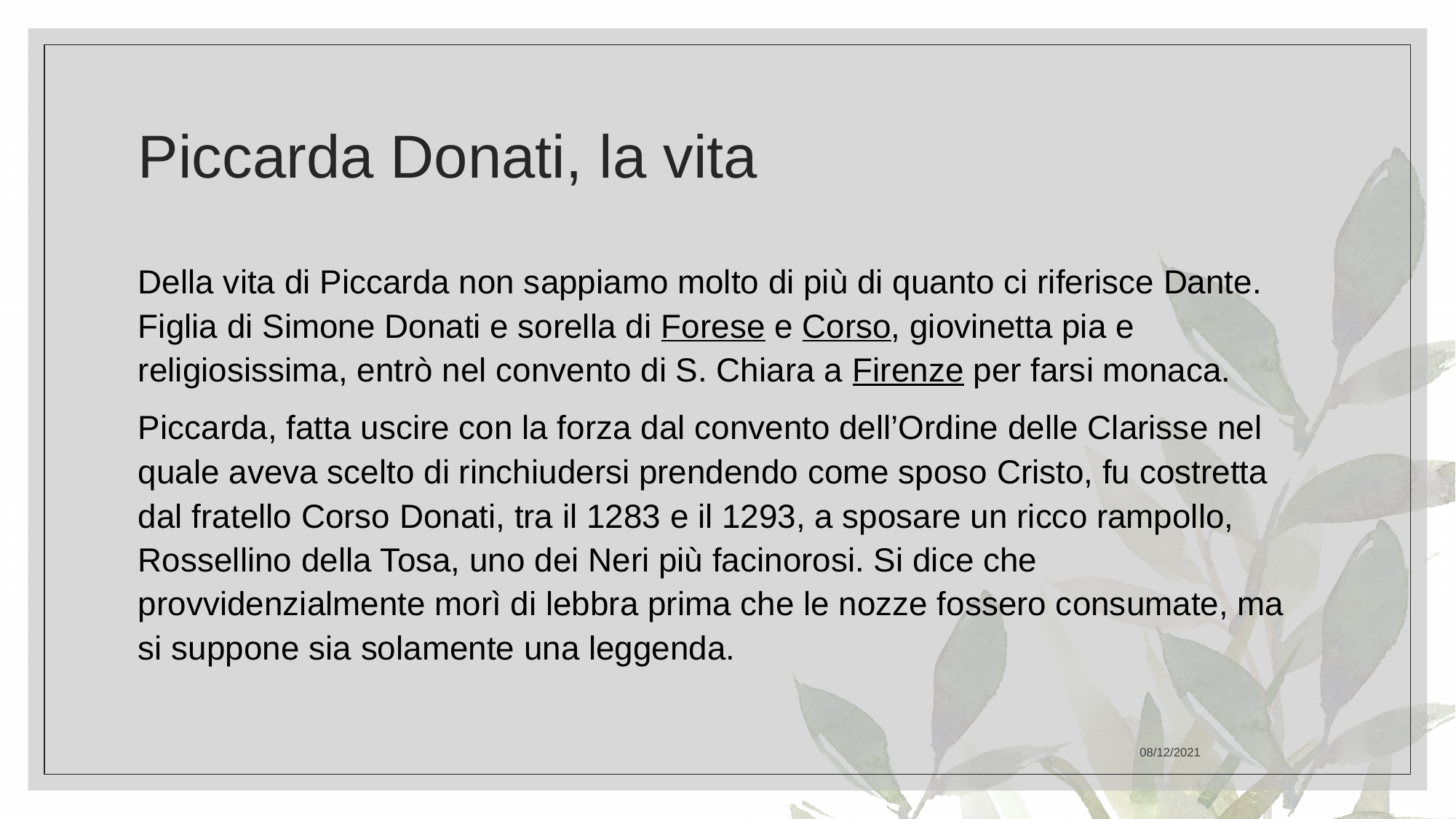

# Piccarda Donati, la vita
Della vita di Piccarda non sappiamo molto di più di quanto ci riferisce Dante.
Figlia di Simone Donati e sorella di Forese e Corso, giovinetta pia e religiosissima, entrò nel convento di S. Chiara a Firenze per farsi monaca.
Piccarda, fatta uscire con la forza dal convento dell’Ordine delle Clarisse nel quale aveva scelto di rinchiudersi prendendo come sposo Cristo, fu costretta dal fratello Corso Donati, tra il 1283 e il 1293, a sposare un ricco rampollo, Rossellino della Tosa, uno dei Neri più facinorosi. Si dice che provvidenzialmente morì di lebbra prima che le nozze fossero consumate, ma si suppone sia solamente una leggenda.

08/12/2021